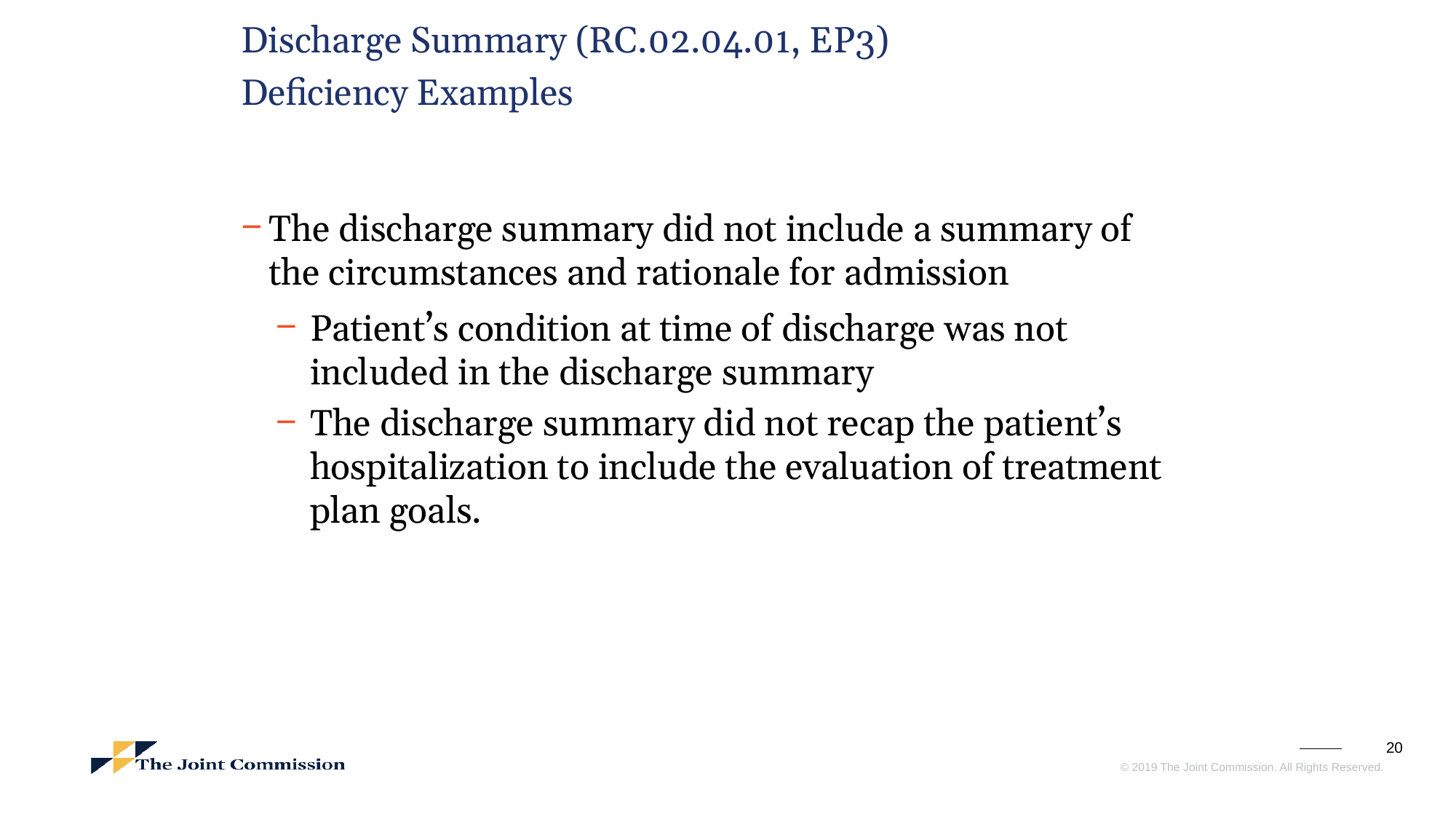

# Discharge Summary (RC.02.04.01, EP3) Deficiency Examples
The discharge summary did not include a summary of the circumstances and rationale for admission
Patient’s condition at time of discharge was not included in the discharge summary
The discharge summary did not recap the patient’s hospitalization to include the evaluation of treatment plan goals.